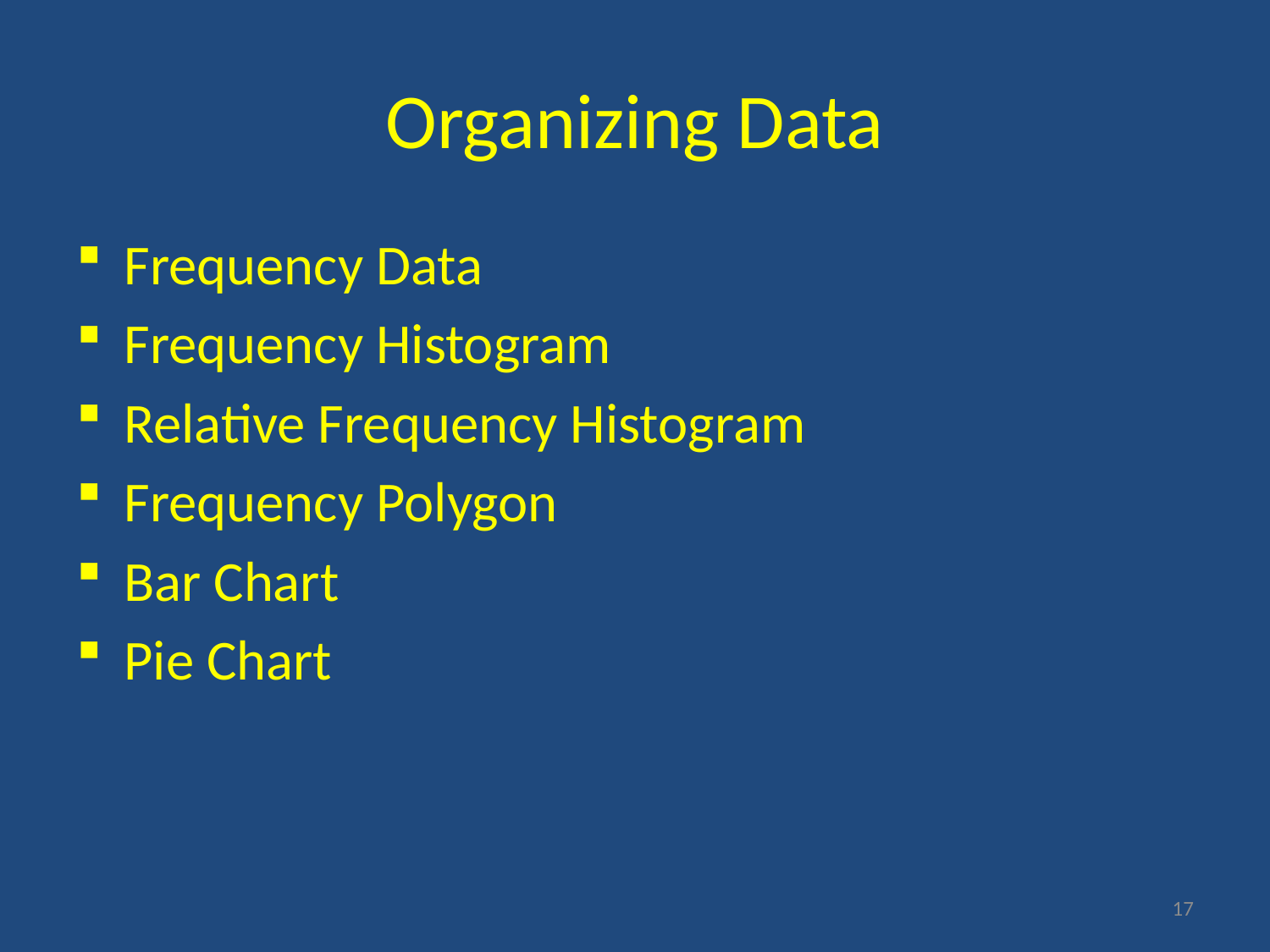

# Organizing Data
Frequency Data
Frequency Histogram
Relative Frequency Histogram
Frequency Polygon
Bar Chart
Pie Chart

17